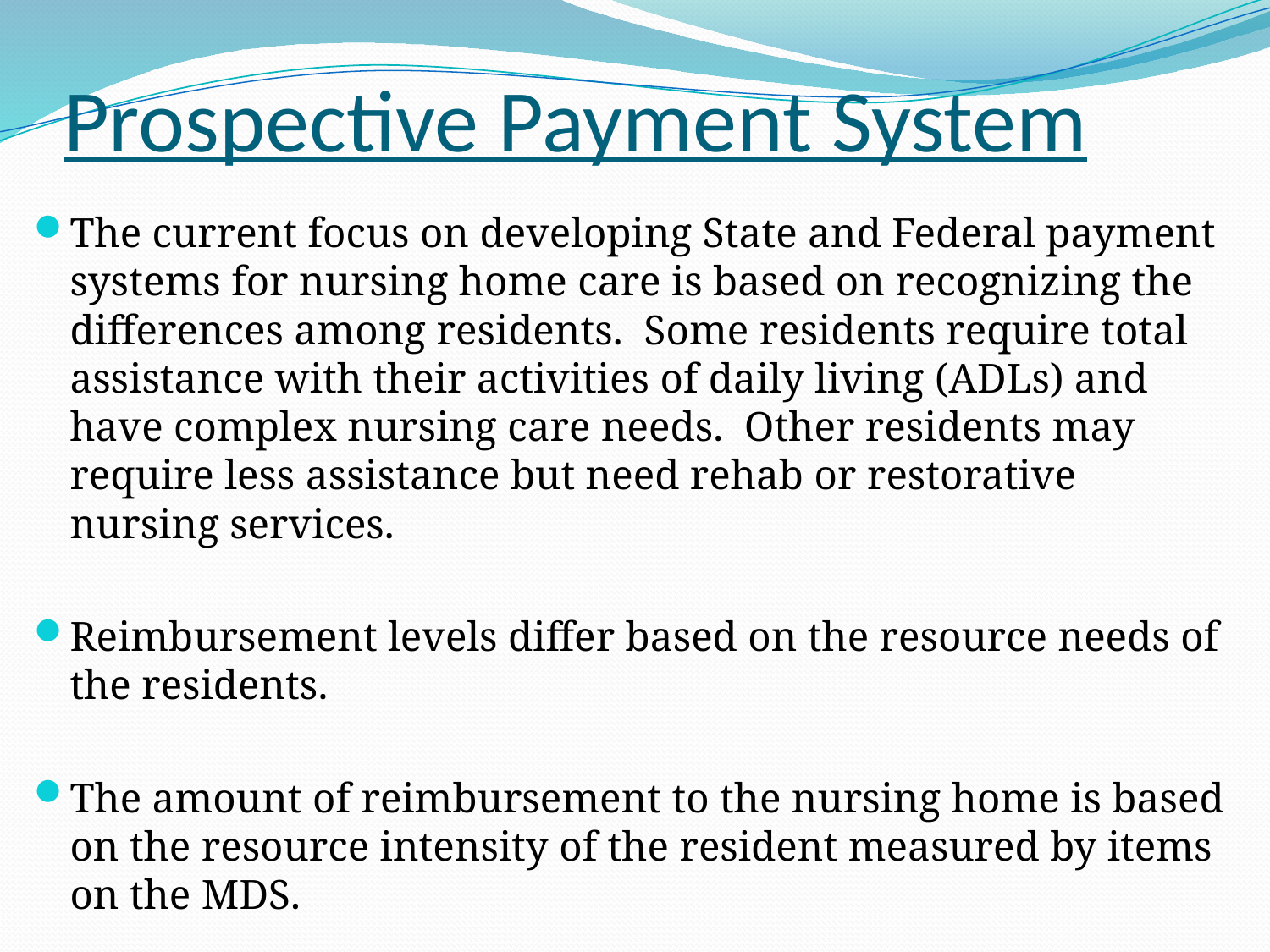

# Prospective Payment System
The current focus on developing State and Federal payment systems for nursing home care is based on recognizing the differences among residents.  Some residents require total assistance with their activities of daily living (ADLs) and have complex nursing care needs.  Other residents may require less assistance but need rehab or restorative nursing services.

Reimbursement levels differ based on the resource needs of the residents.

The amount of reimbursement to the nursing home is based on the resource intensity of the resident measured by items on the MDS.